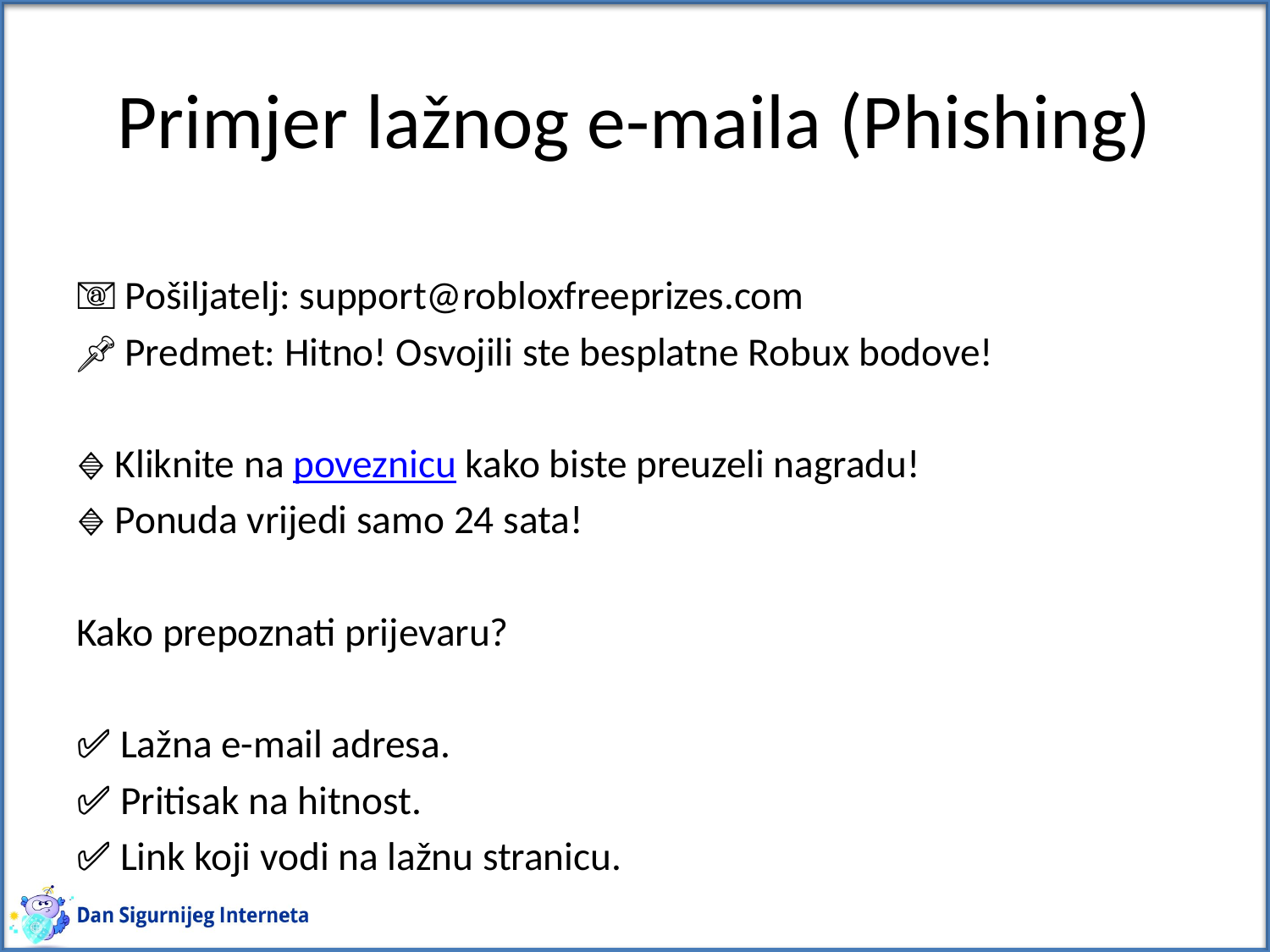

# Primjer lažnog e-maila (Phishing)
📧 Pošiljatelj: support@robloxfreeprizes.com
📌 Predmet: Hitno! Osvojili ste besplatne Robux bodove!

🔹 Kliknite na poveznicu kako biste preuzeli nagradu!
🔹 Ponuda vrijedi samo 24 sata!

Kako prepoznati prijevaru?

✅ Lažna e-mail adresa.
✅ Pritisak na hitnost.
✅ Link koji vodi na lažnu stranicu.